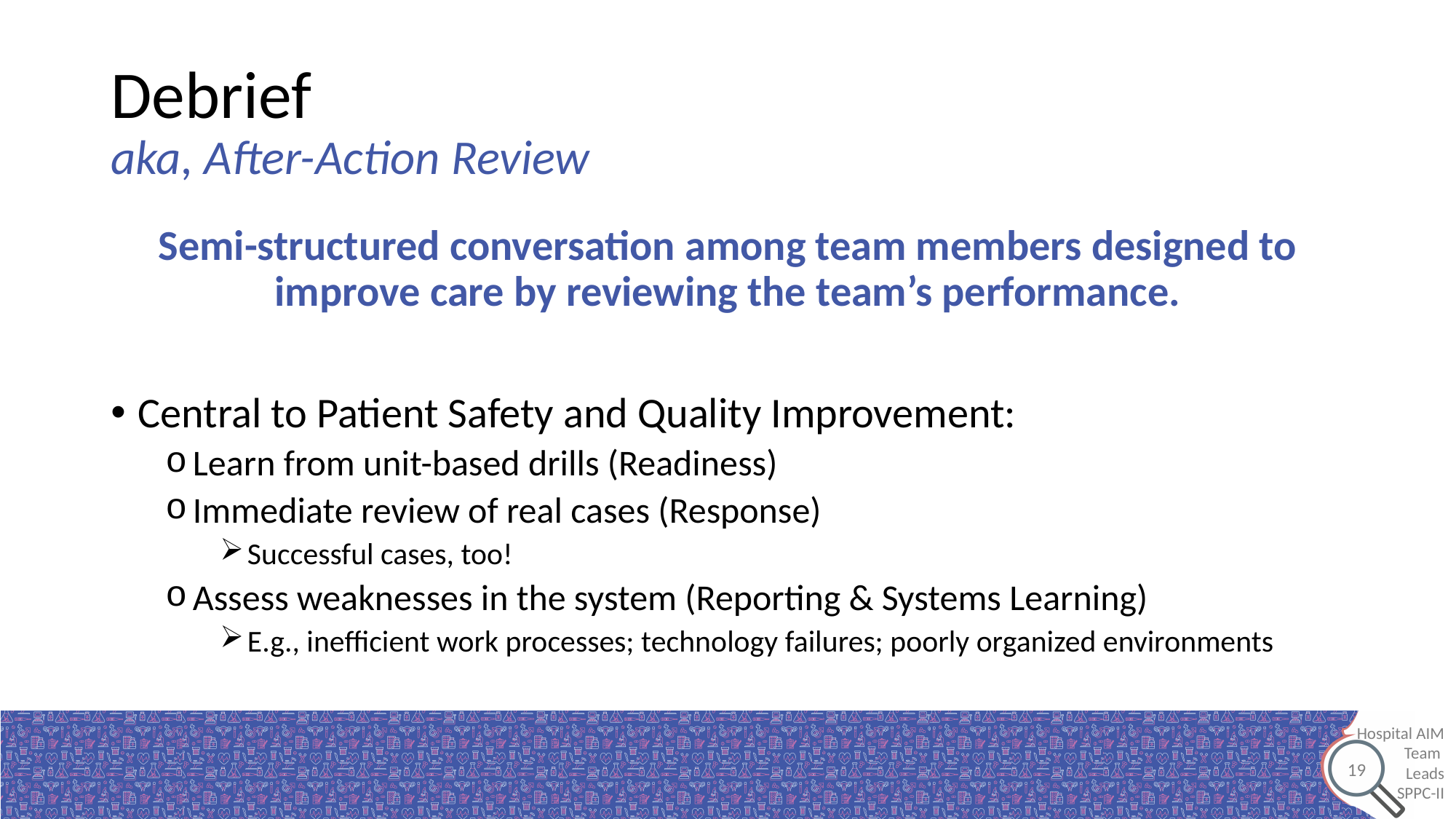

# Debrief aka, After-Action Review
Semi-structured conversation among team members designed to improve care by reviewing the team’s performance.

Central to Patient Safety and Quality Improvement:
Learn from unit-based drills (Readiness)
Immediate review of real cases (Response)
Successful cases, too!
Assess weaknesses in the system (Reporting & Systems Learning)
E.g., inefficient work processes; technology failures; poorly organized environments
19